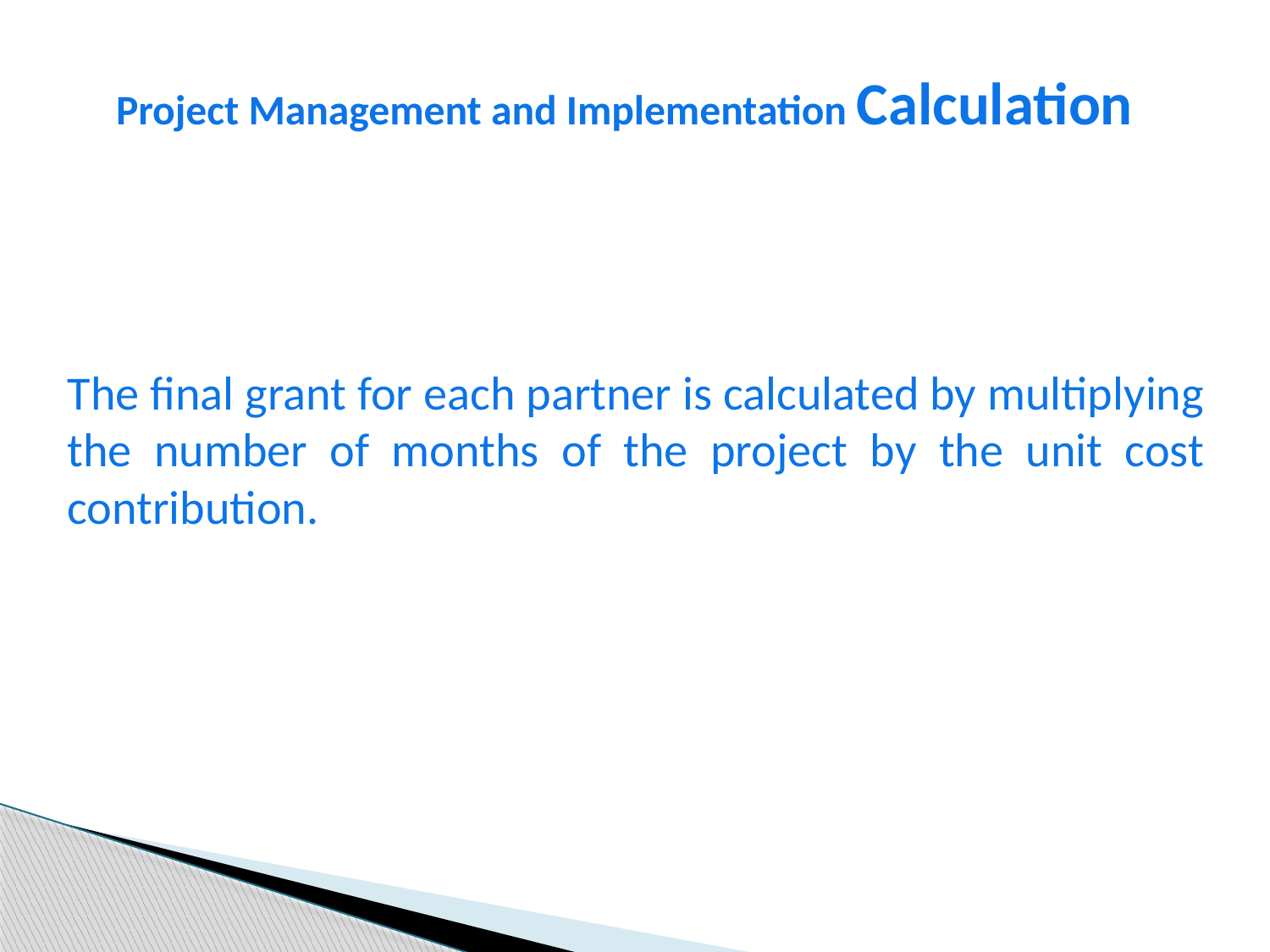

# Project Management and Implementation Calculation
The final grant for each partner is calculated by multiplying the number of months of the project by the unit cost contribution.
17